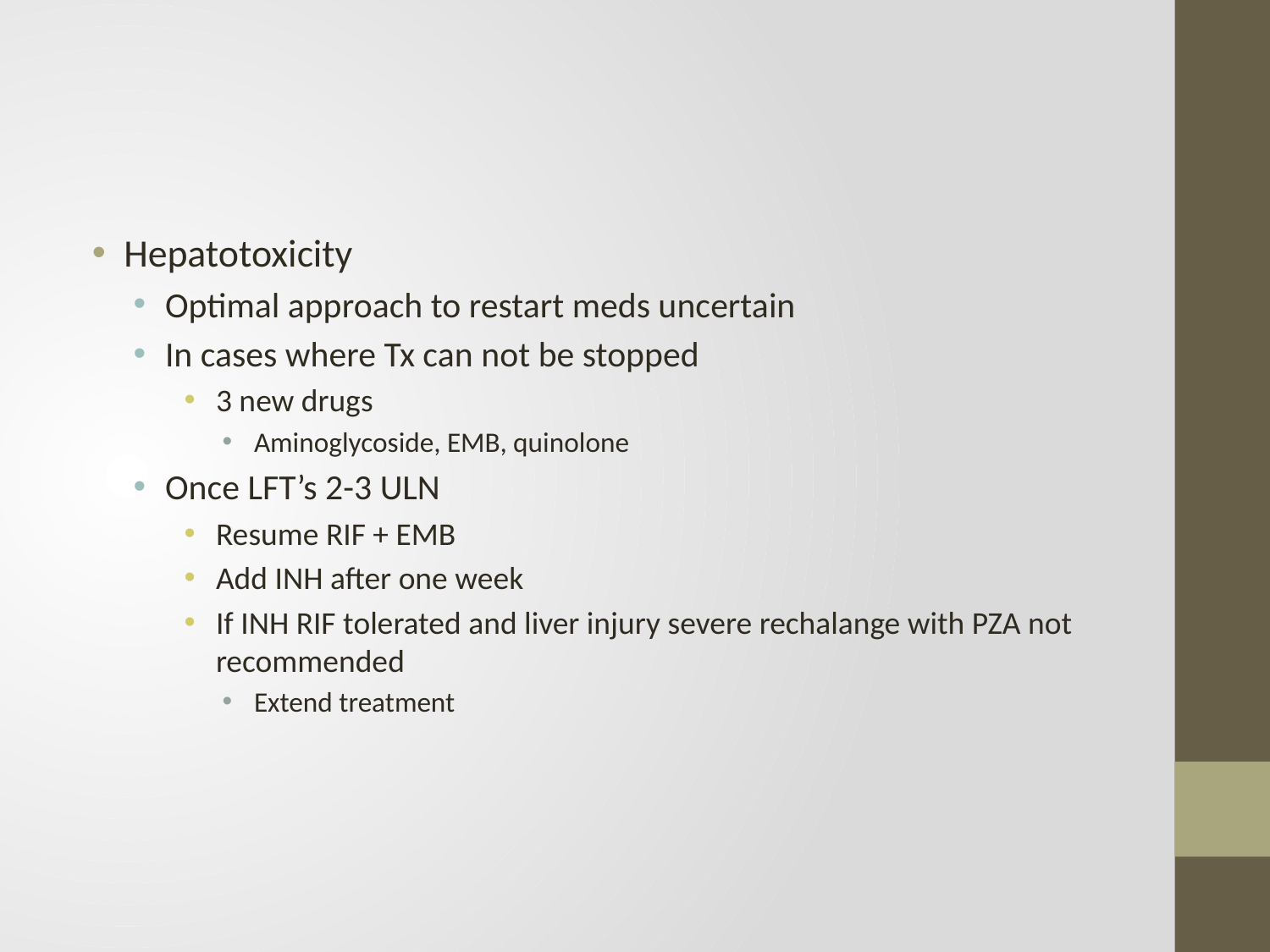

#
Hepatotoxicity
Optimal approach to restart meds uncertain
In cases where Tx can not be stopped
3 new drugs
Aminoglycoside, EMB, quinolone
Once LFT’s 2-3 ULN
Resume RIF + EMB
Add INH after one week
If INH RIF tolerated and liver injury severe rechalange with PZA not recommended
Extend treatment